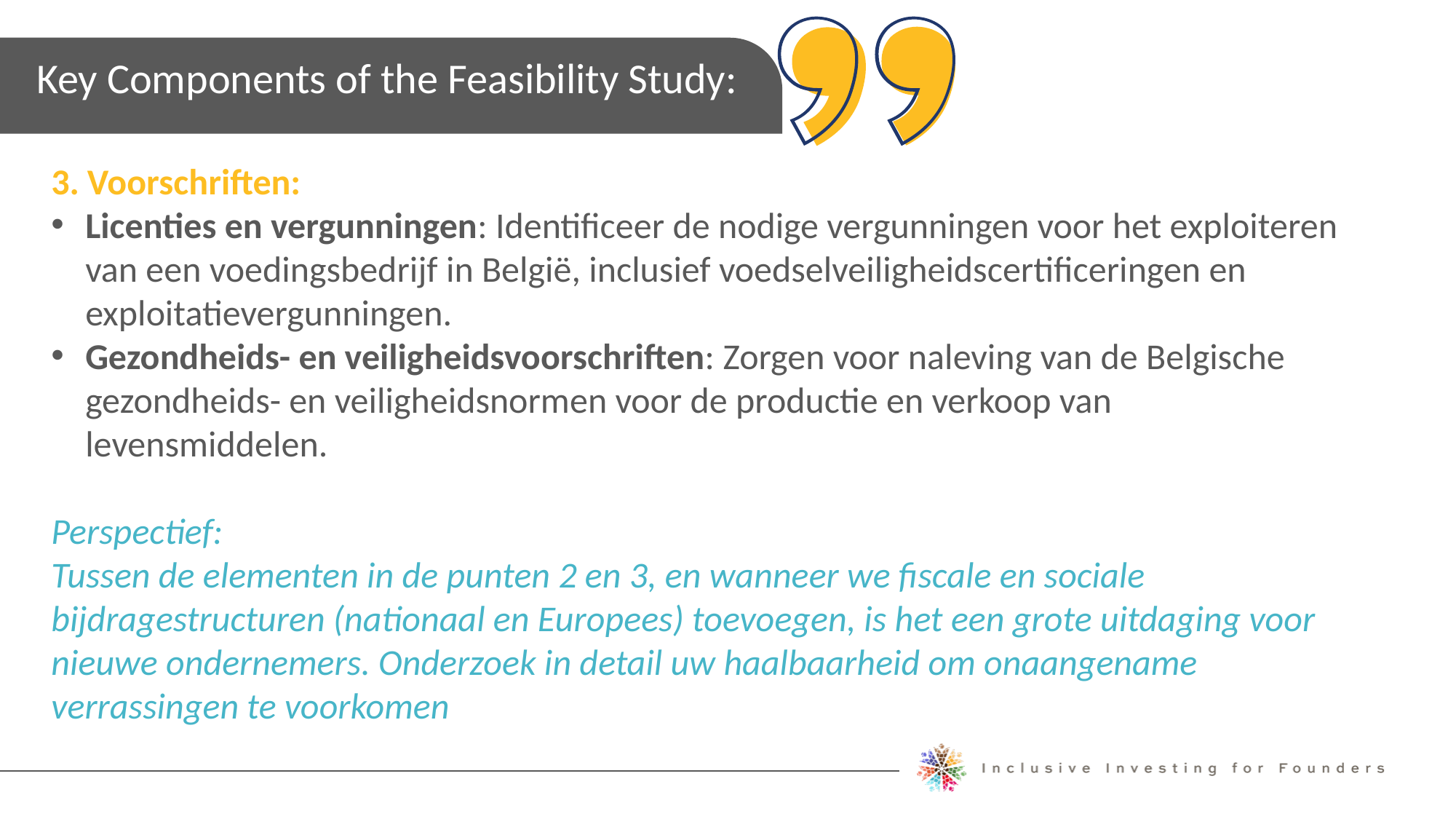

Key Components of the Feasibility Study:
3. Voorschriften:
Licenties en vergunningen: Identificeer de nodige vergunningen voor het exploiteren van een voedingsbedrijf in België, inclusief voedselveiligheidscertificeringen en exploitatievergunningen.
Gezondheids- en veiligheidsvoorschriften: Zorgen voor naleving van de Belgische gezondheids- en veiligheidsnormen voor de productie en verkoop van levensmiddelen.

Perspectief:
Tussen de elementen in de punten 2 en 3, en wanneer we fiscale en sociale bijdragestructuren (nationaal en Europees) toevoegen, is het een grote uitdaging voor nieuwe ondernemers. Onderzoek in detail uw haalbaarheid om onaangename verrassingen te voorkomen

Michele Ruiz